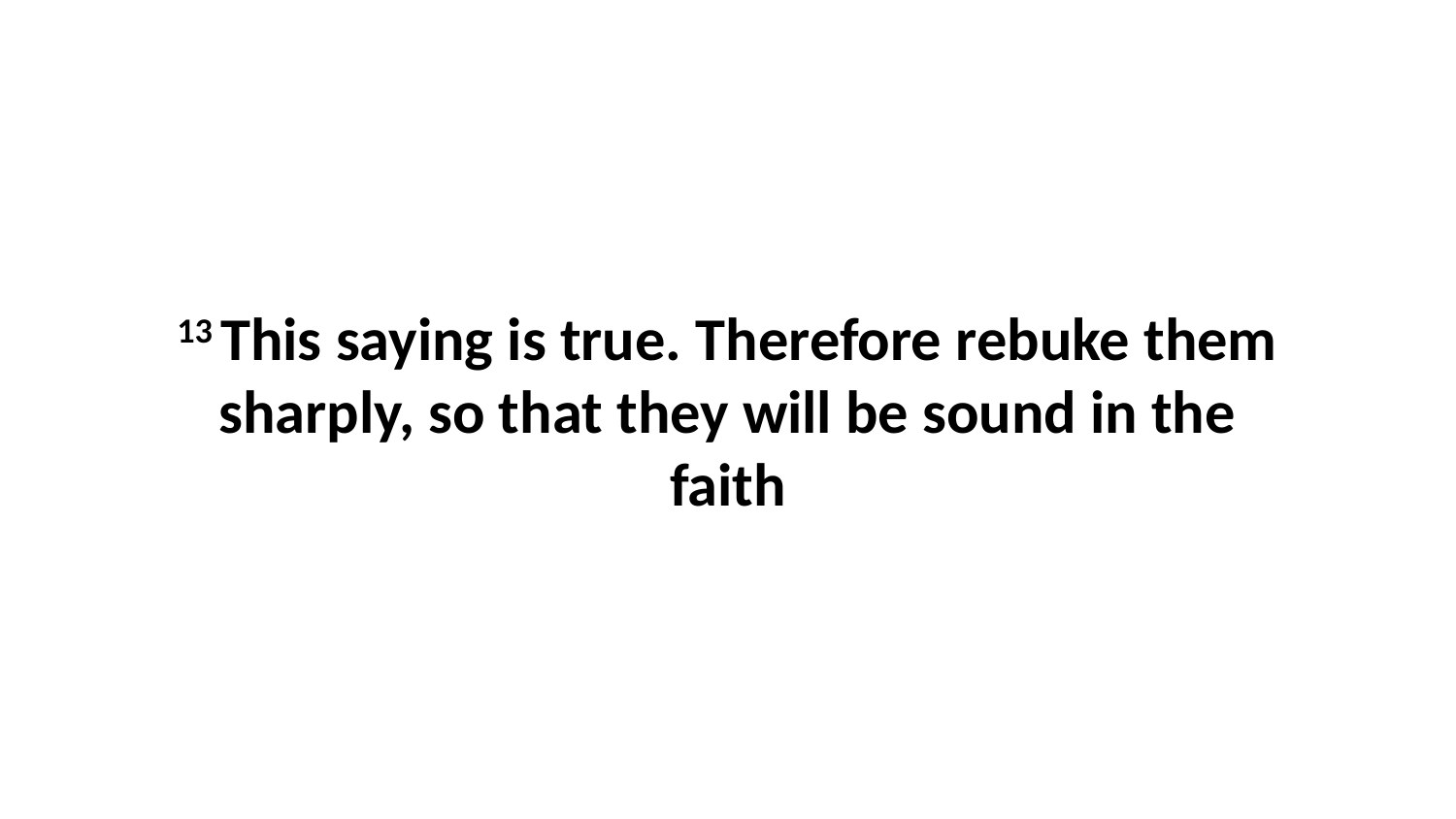

13 This saying is true. Therefore rebuke them sharply, so that they will be sound in the faith